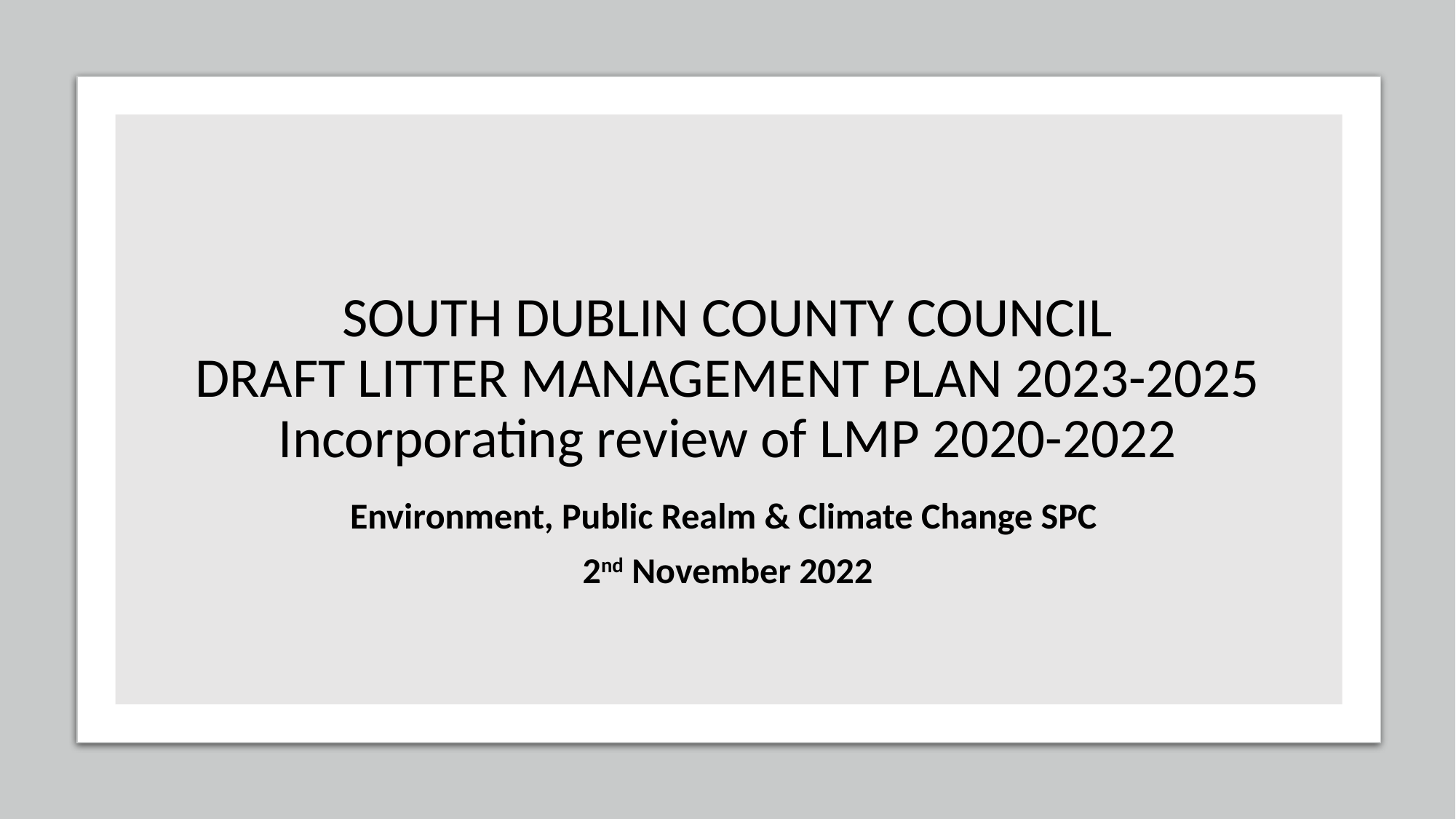

# SOUTH DUBLIN COUNTY COUNCIL DRAFT LITTER MANAGEMENT PLAN 2023-2025 Incorporating review of LMP 2020-2022
Environment, Public Realm & Climate Change SPC
2nd November 2022